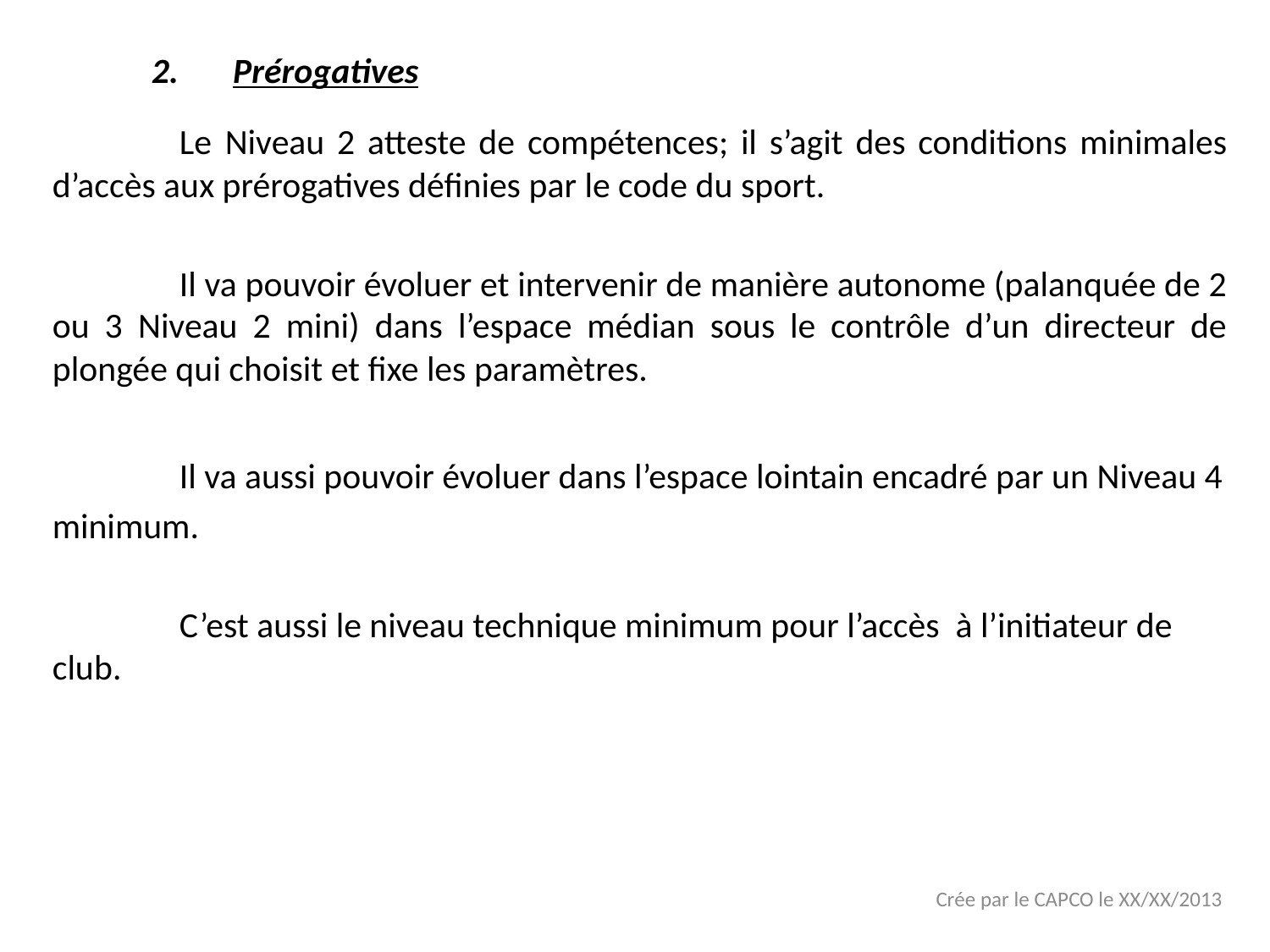

Prérogatives
	Le Niveau 2 atteste de compétences; il s’agit des conditions minimales d’accès aux prérogatives définies par le code du sport.

	Il va pouvoir évoluer et intervenir de manière autonome (palanquée de 2 ou 3 Niveau 2 mini) dans l’espace médian sous le contrôle d’un directeur de plongée qui choisit et fixe les paramètres.

	Il va aussi pouvoir évoluer dans l’espace lointain encadré par un Niveau 4
minimum.

	C’est aussi le niveau technique minimum pour l’accès  à l’initiateur de club.

Crée par le CAPCO le XX/XX/2013